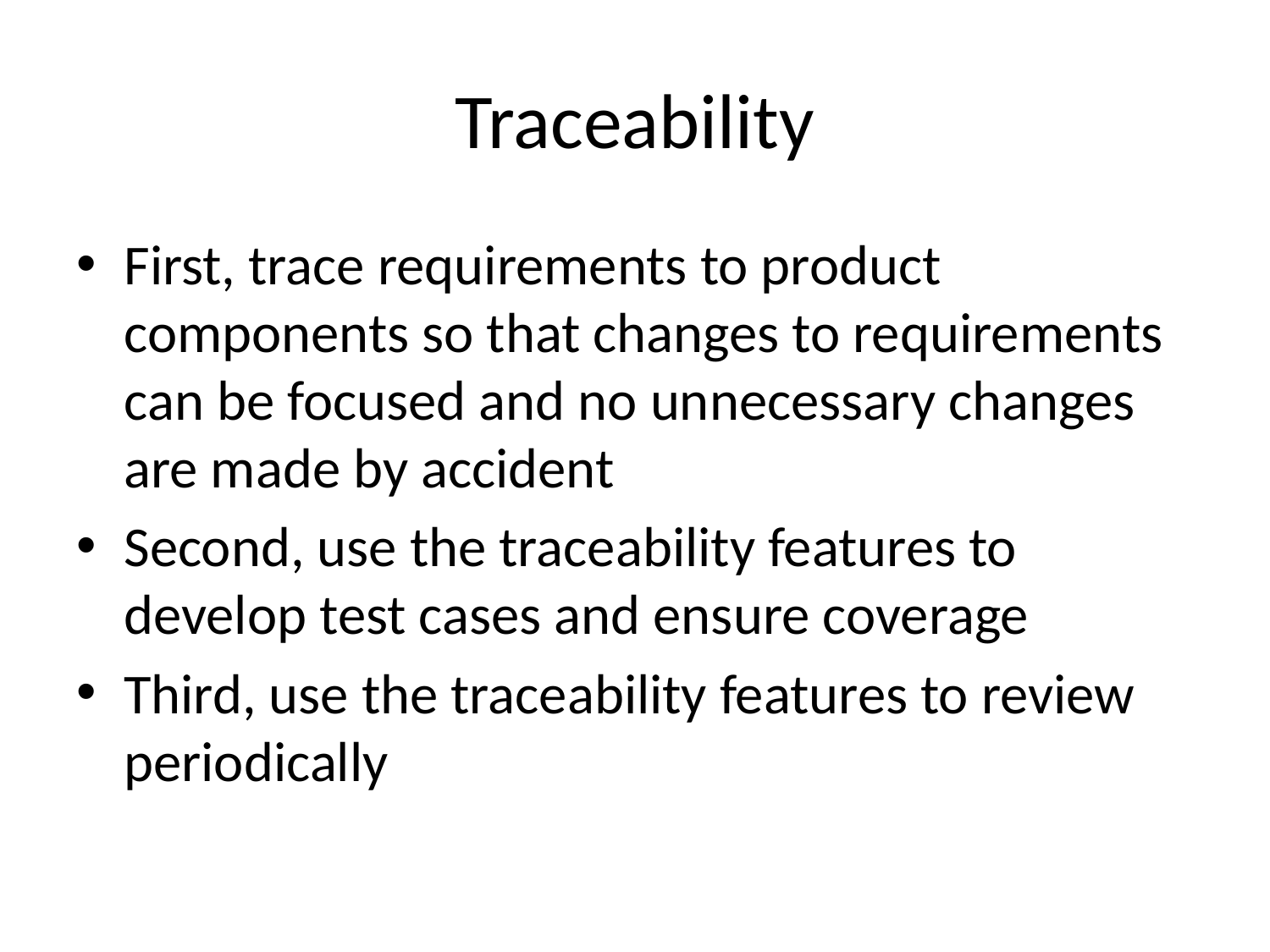

# Traceability
First, trace requirements to product components so that changes to requirements can be focused and no unnecessary changes are made by accident
Second, use the traceability features to develop test cases and ensure coverage
Third, use the traceability features to review periodically